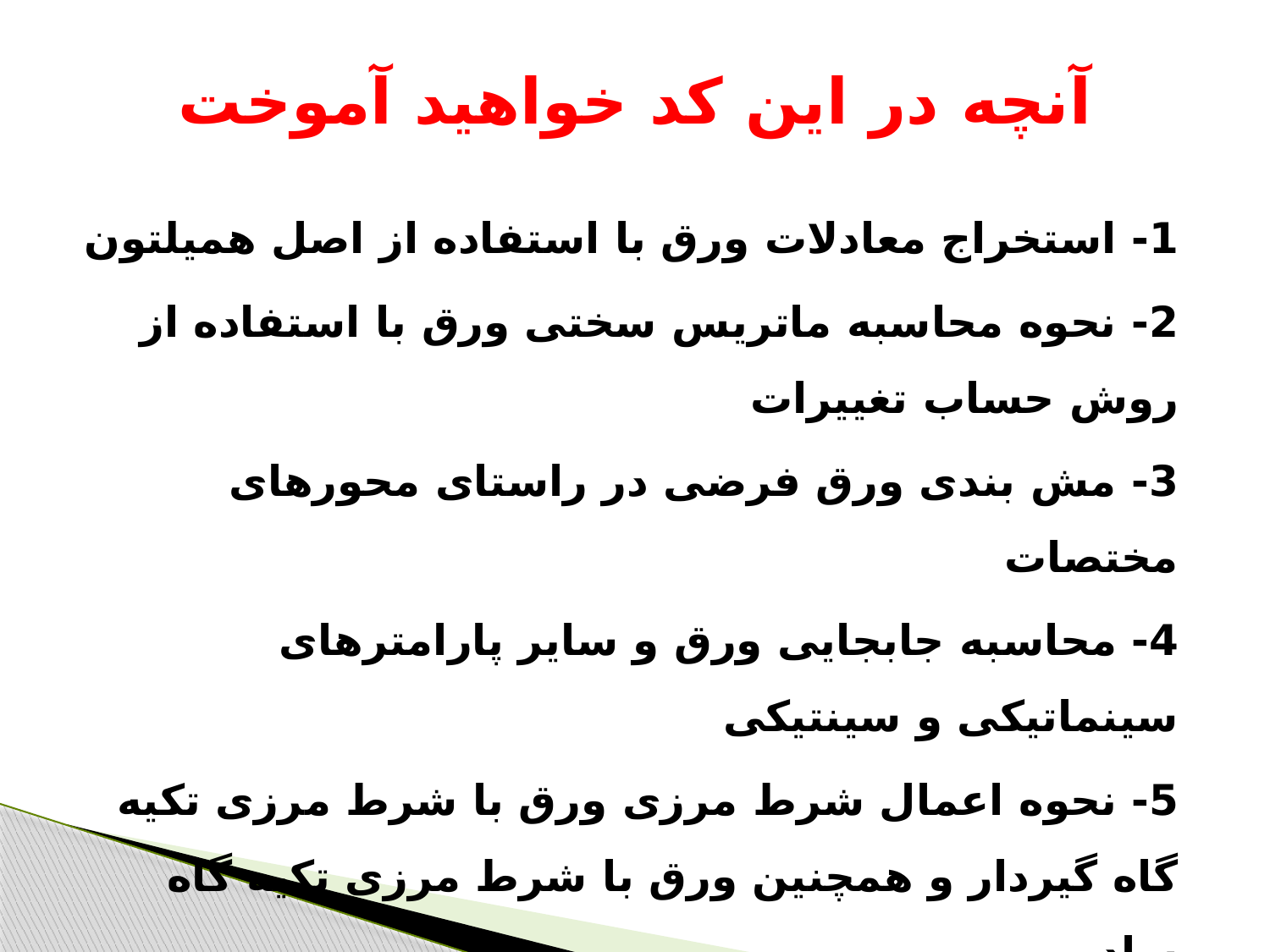

# آنچه در این کد خواهید آموخت
1- استخراج معادلات ورق با استفاده از اصل همیلتون
2- نحوه محاسبه ماتریس سختی ورق با استفاده از روش حساب تغییرات
3- مش بندی ورق فرضی در راستای محورهای مختصات
4- محاسبه جابجایی ورق و سایر پارامترهای سینماتیکی و سینتیکی
5- نحوه اعمال شرط مرزی ورق با شرط مرزی تکیه گاه گیردار و همچنین ورق با شرط مرزی تکیه گاه ساده
6- درک اثرات قابل توجه گرادیانی در مقیاس میکرو روی ورق